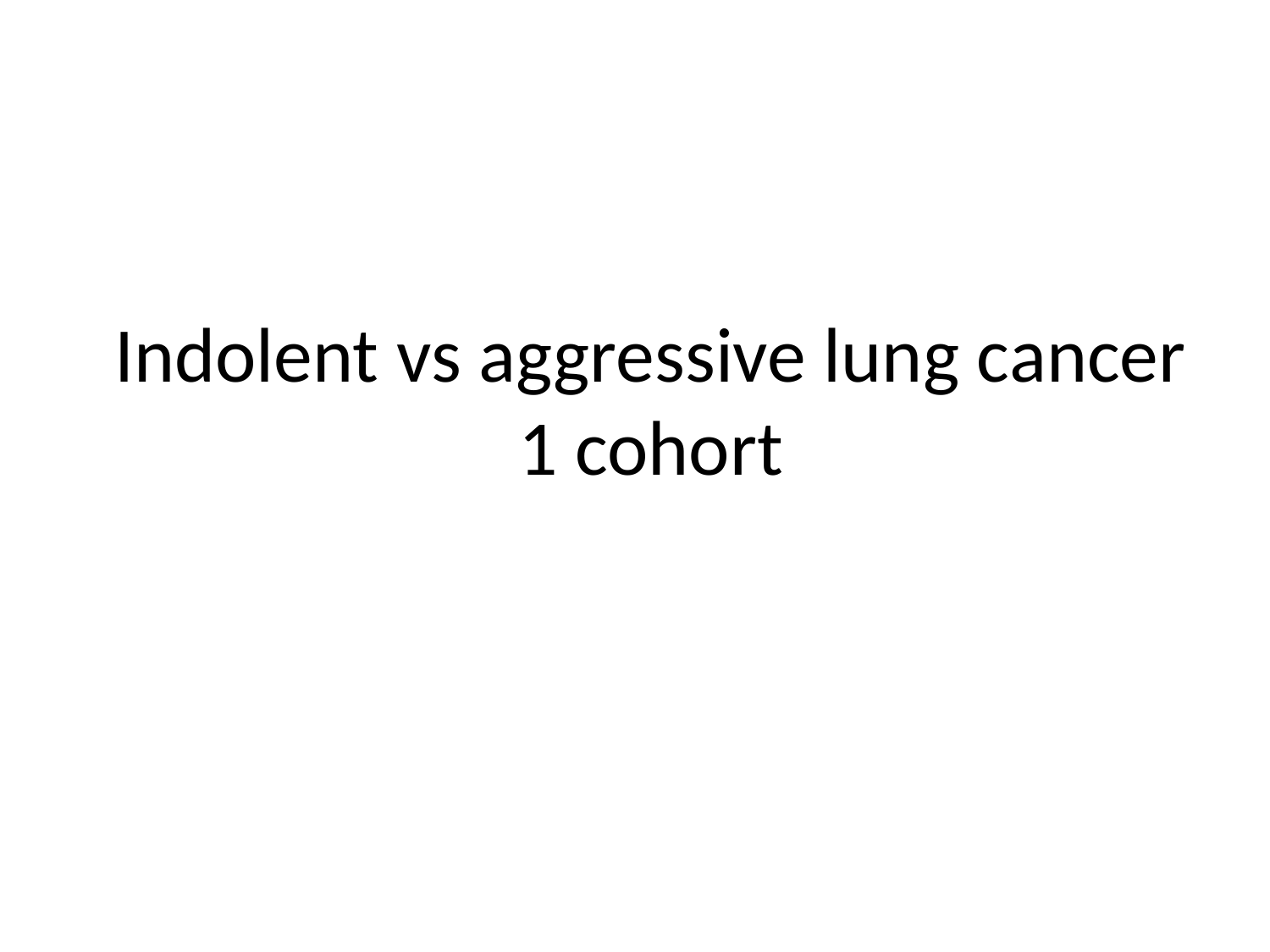

# Indolent vs aggressive lung cancer 1 cohort